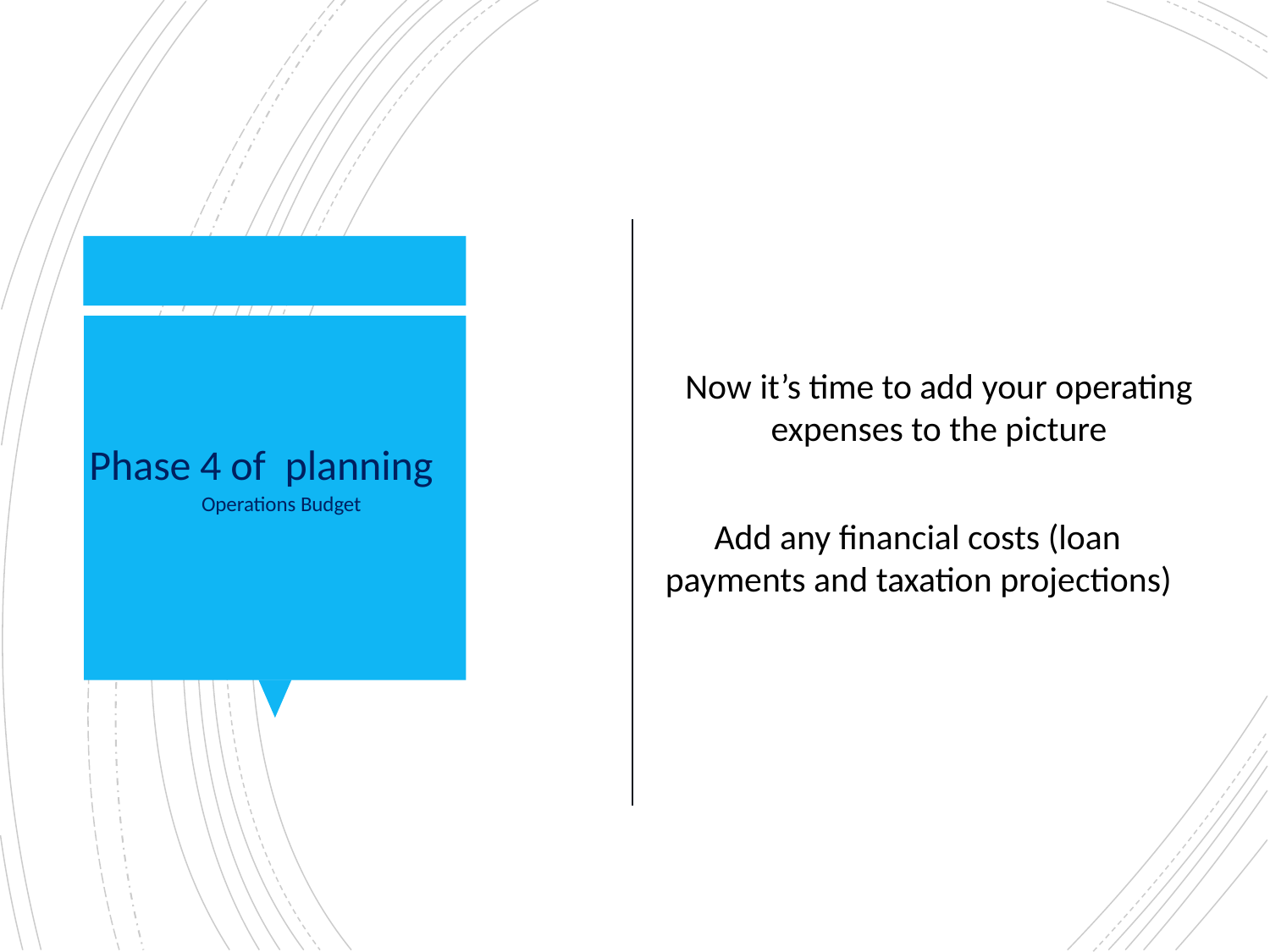

Now it’s time to add your operating
expenses to the picture
Phase 4 of  planning
Operations Budget
Add any financial costs (loan  payments and taxation projections)